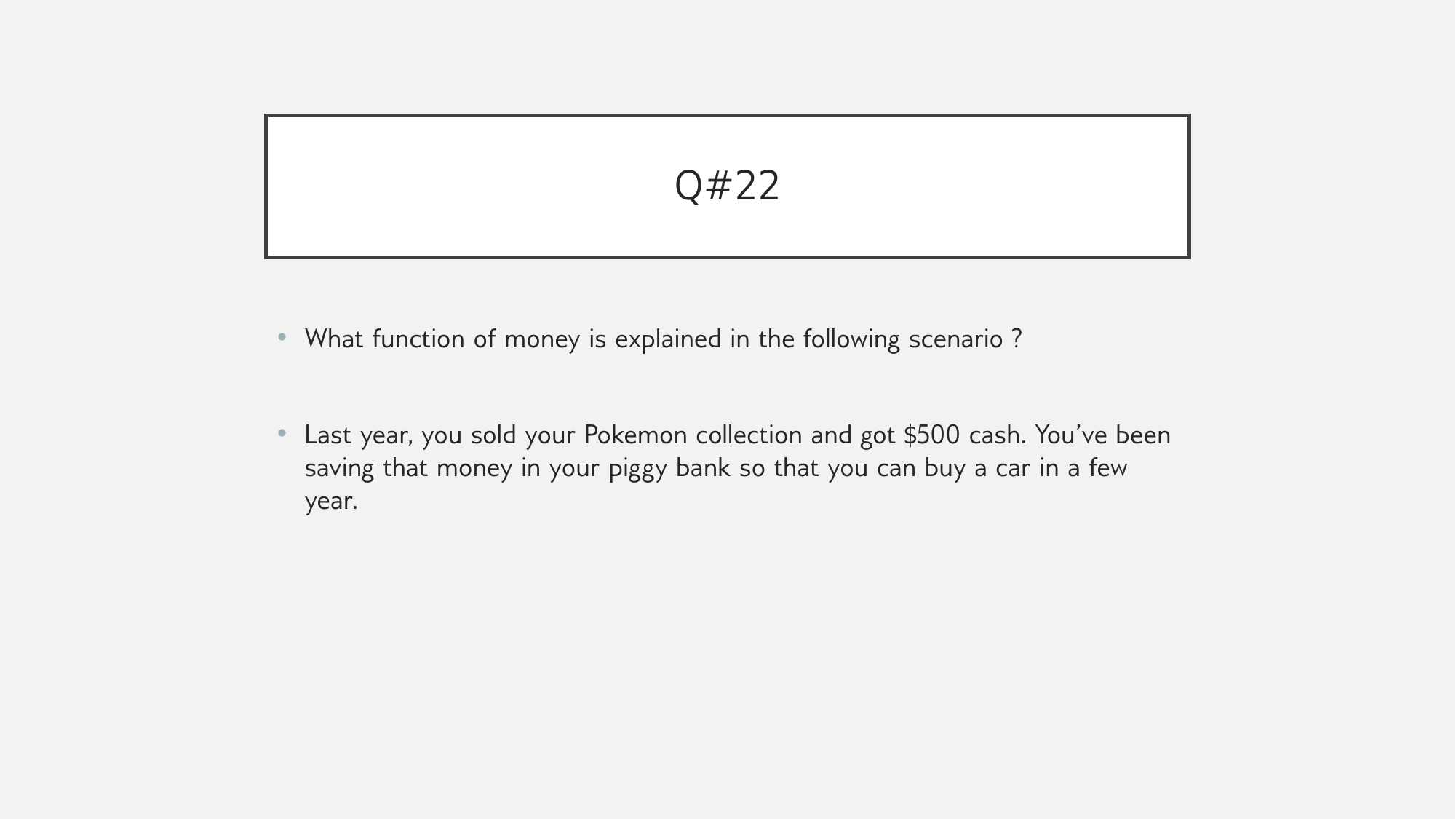

# Q#22
What function of money is explained in the following scenario ?

Last year, you sold your Pokemon collection and got $500 cash. You’ve been saving that money in your piggy bank so that you can buy a car in a few year.